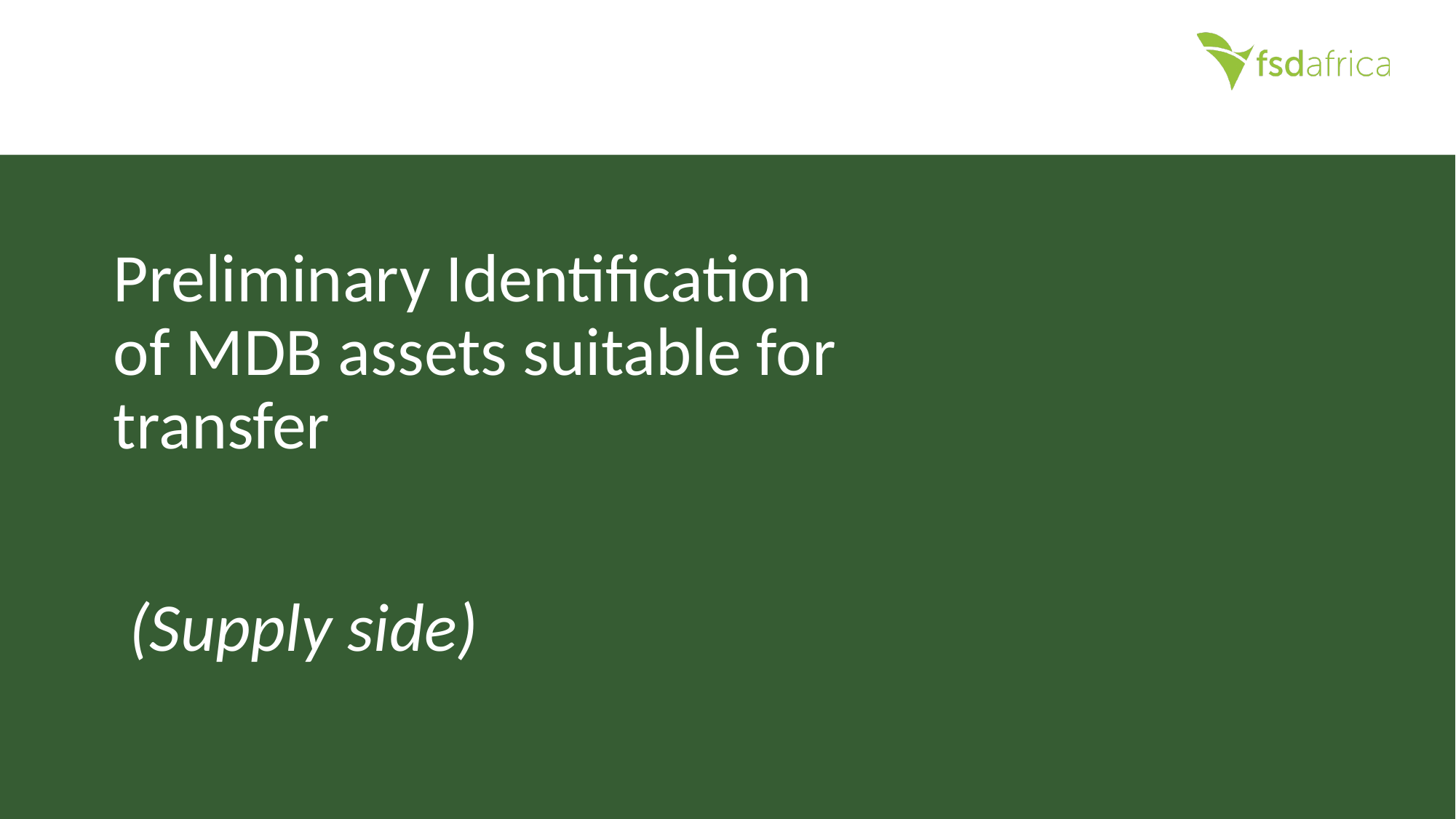

# Preliminary Identification of MDB assets suitable for transfer

(Supply side)